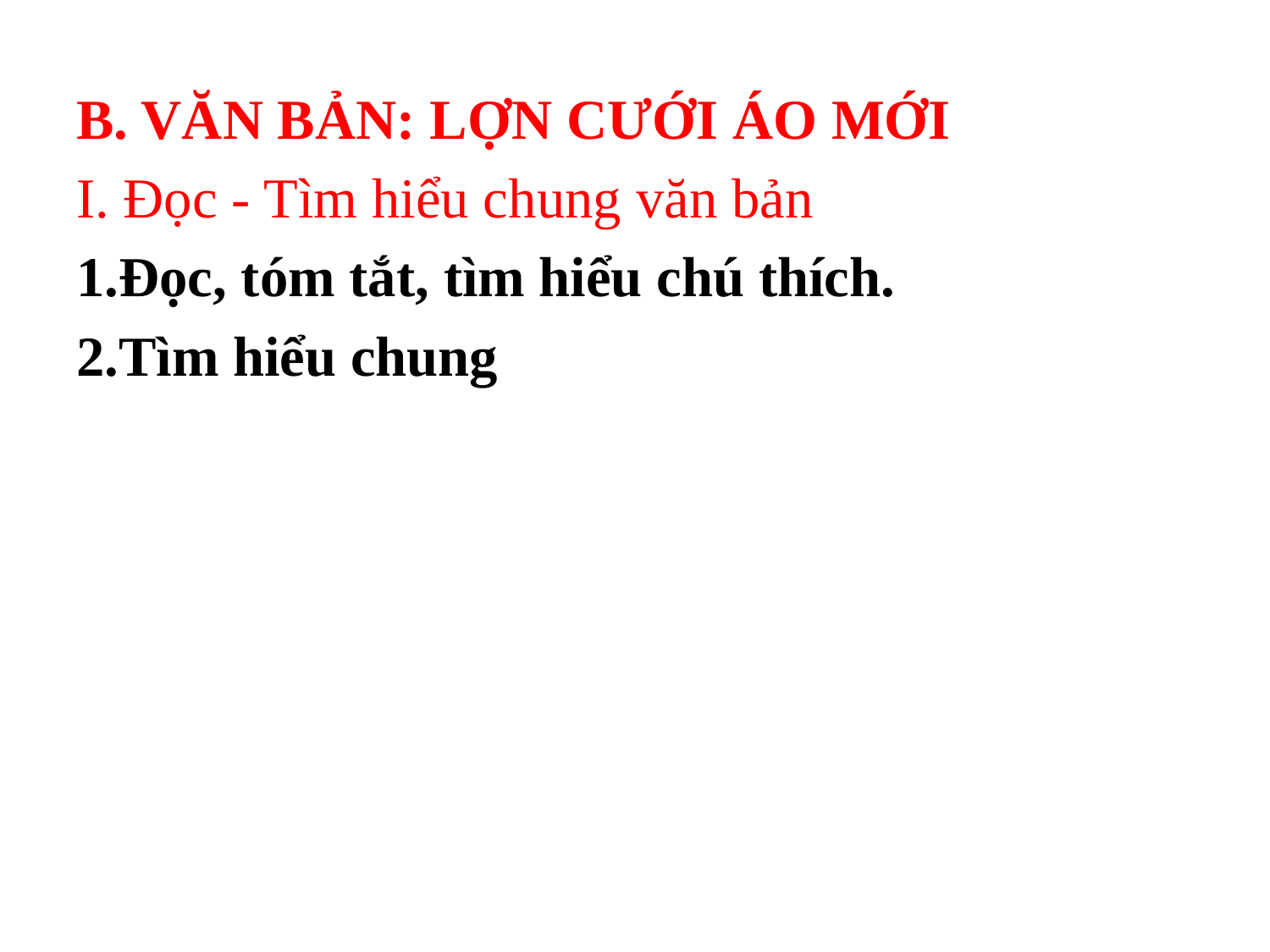

B. VĂN BẢN: LỢN CƯỚI ÁO MỚI
I. Đọc - Tìm hiểu chung văn bản
1.Đọc, tóm tắt, tìm hiểu chú thích.
2.Tìm hiểu chung